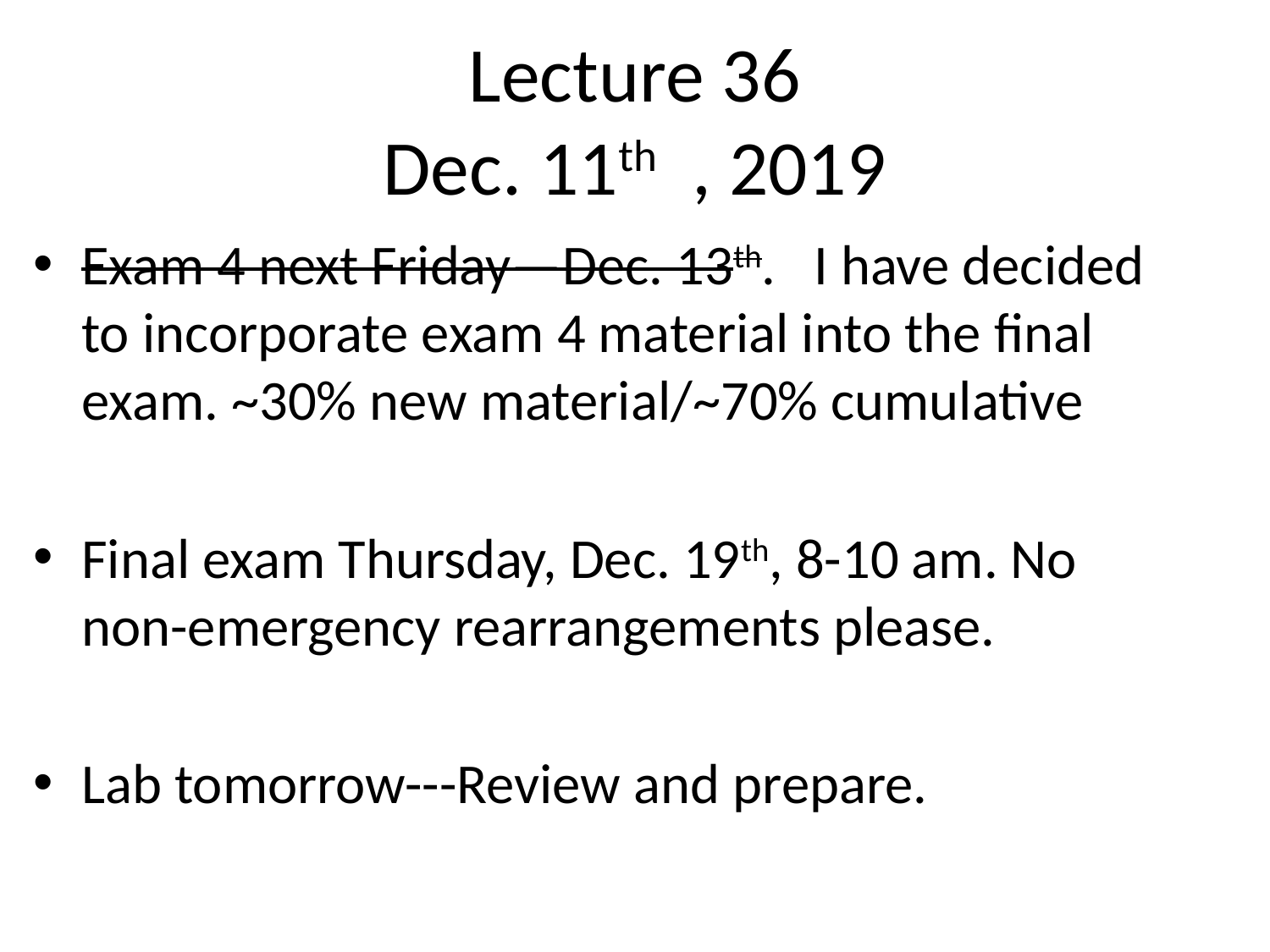

# Lecture 36 Dec. 11th  , 2019
Exam 4 next Friday—Dec. 13th.   I have decided to incorporate exam 4 material into the final exam. ~30% new material/~70% cumulative

Final exam Thursday, Dec. 19th, 8-10 am. No non-emergency rearrangements please.

Lab tomorrow---Review and prepare.